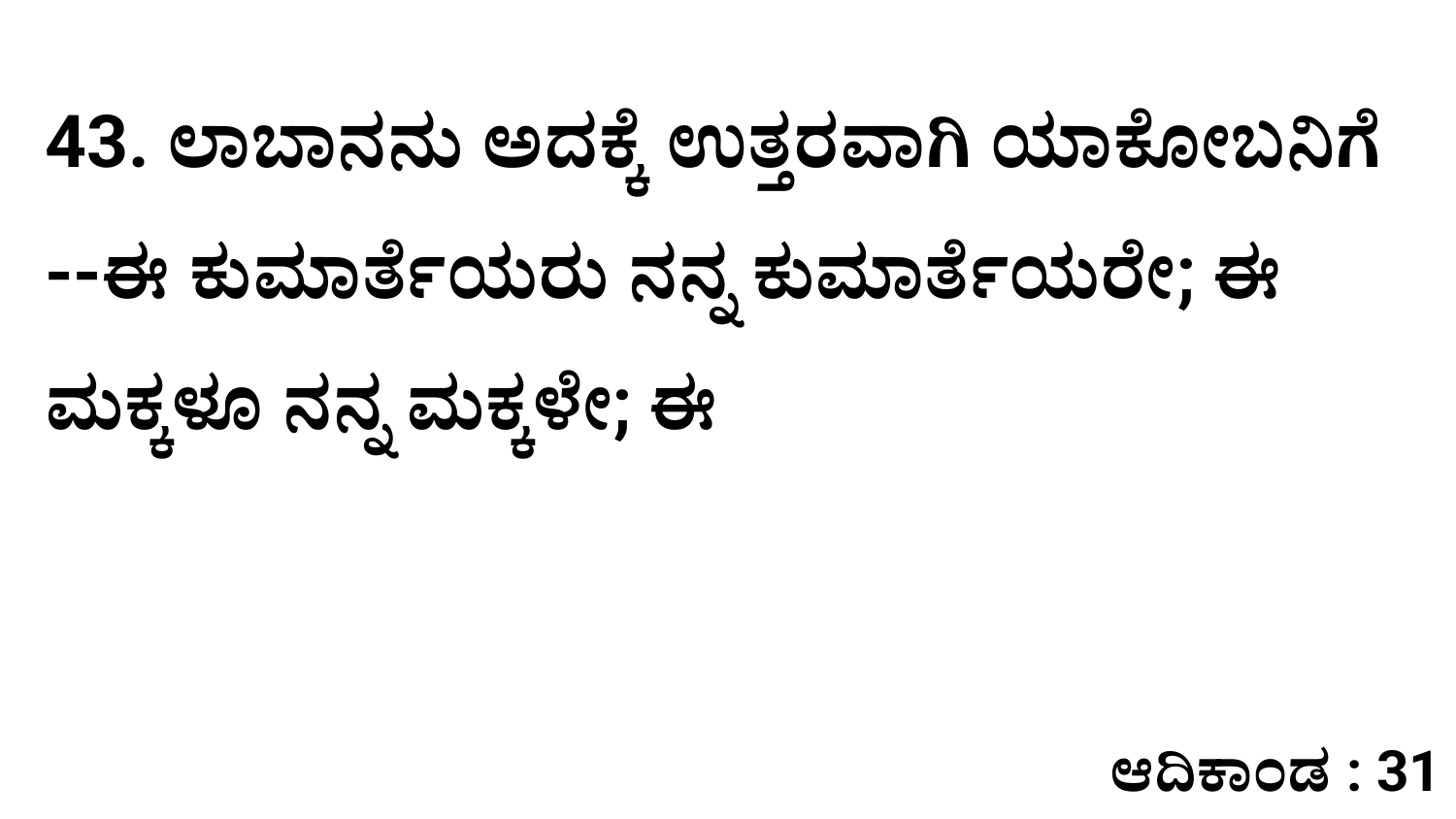

43. ಲಾಬಾನನು ಅದಕ್ಕೆ ಉತ್ತರವಾಗಿ ಯಾಕೋಬನಿಗೆ --ಈ ಕುಮಾರ್ತೆಯರು ನನ್ನ ಕುಮಾರ್ತೆಯರೇ; ಈ ಮಕ್ಕಳೂ ನನ್ನ ಮಕ್ಕಳೇ; ಈ
ಆದಿಕಾಂಡ : 31